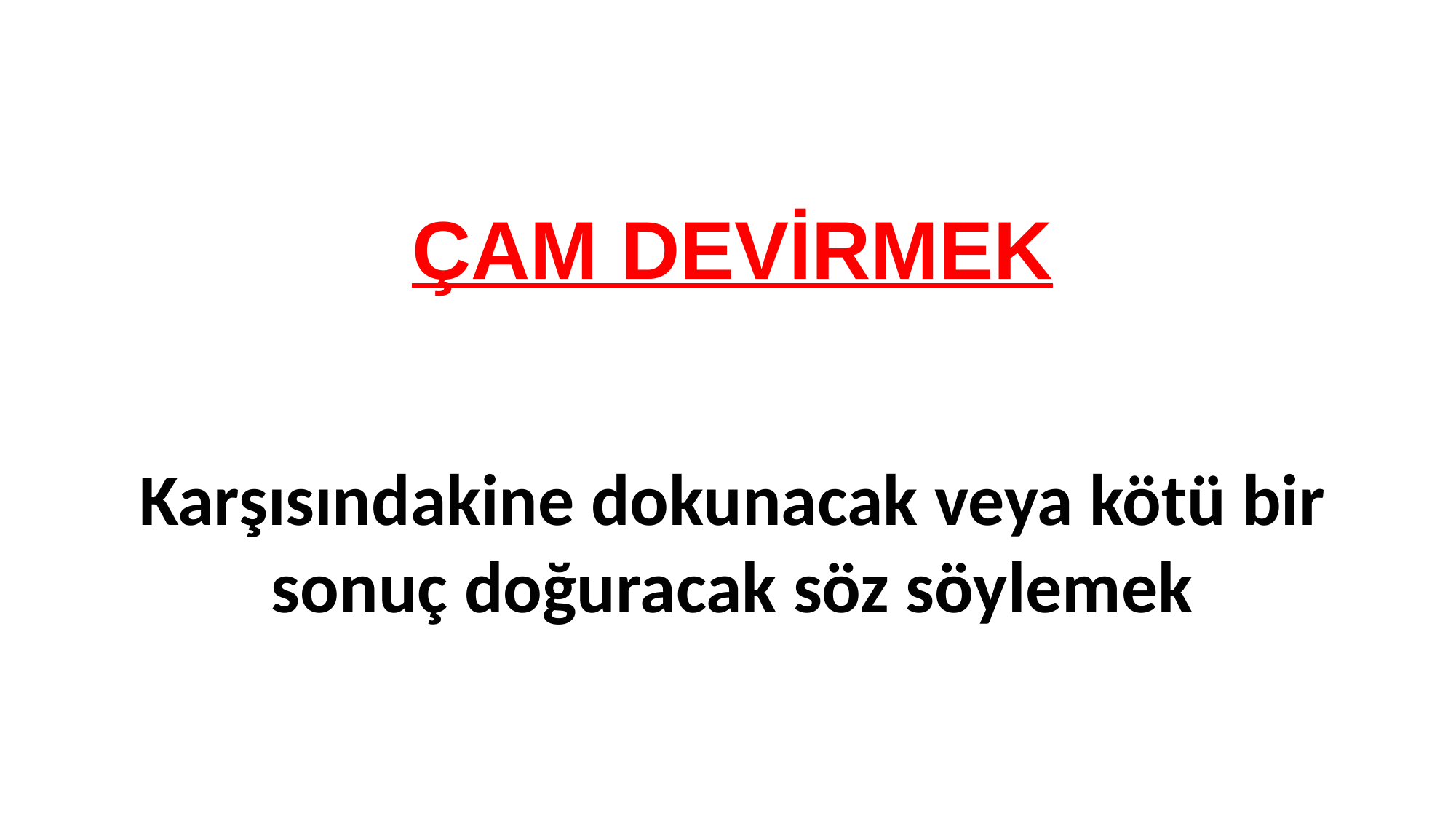

ÇAM DEVİRMEK

Karşısındakine dokunacak veya kötü bir sonuç doğuracak söz söylemek